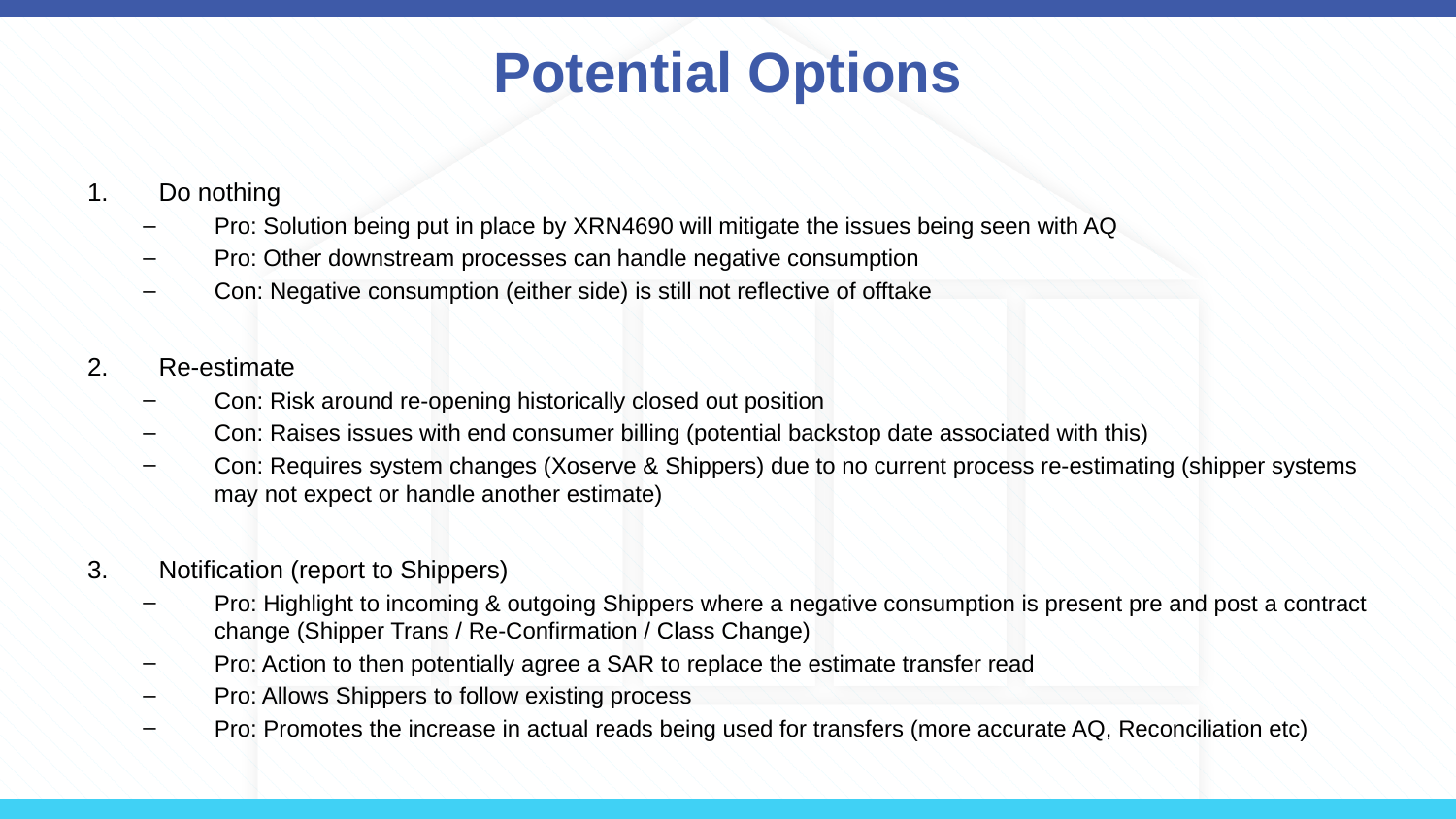

# Potential Options
Do nothing
Pro: Solution being put in place by XRN4690 will mitigate the issues being seen with AQ
Pro: Other downstream processes can handle negative consumption
Con: Negative consumption (either side) is still not reflective of offtake

Re-estimate
Con: Risk around re-opening historically closed out position
Con: Raises issues with end consumer billing (potential backstop date associated with this)
Con: Requires system changes (Xoserve & Shippers) due to no current process re-estimating (shipper systems may not expect or handle another estimate)

Notification (report to Shippers)
Pro: Highlight to incoming & outgoing Shippers where a negative consumption is present pre and post a contract change (Shipper Trans / Re-Confirmation / Class Change)
Pro: Action to then potentially agree a SAR to replace the estimate transfer read
Pro: Allows Shippers to follow existing process
Pro: Promotes the increase in actual reads being used for transfers (more accurate AQ, Reconciliation etc)